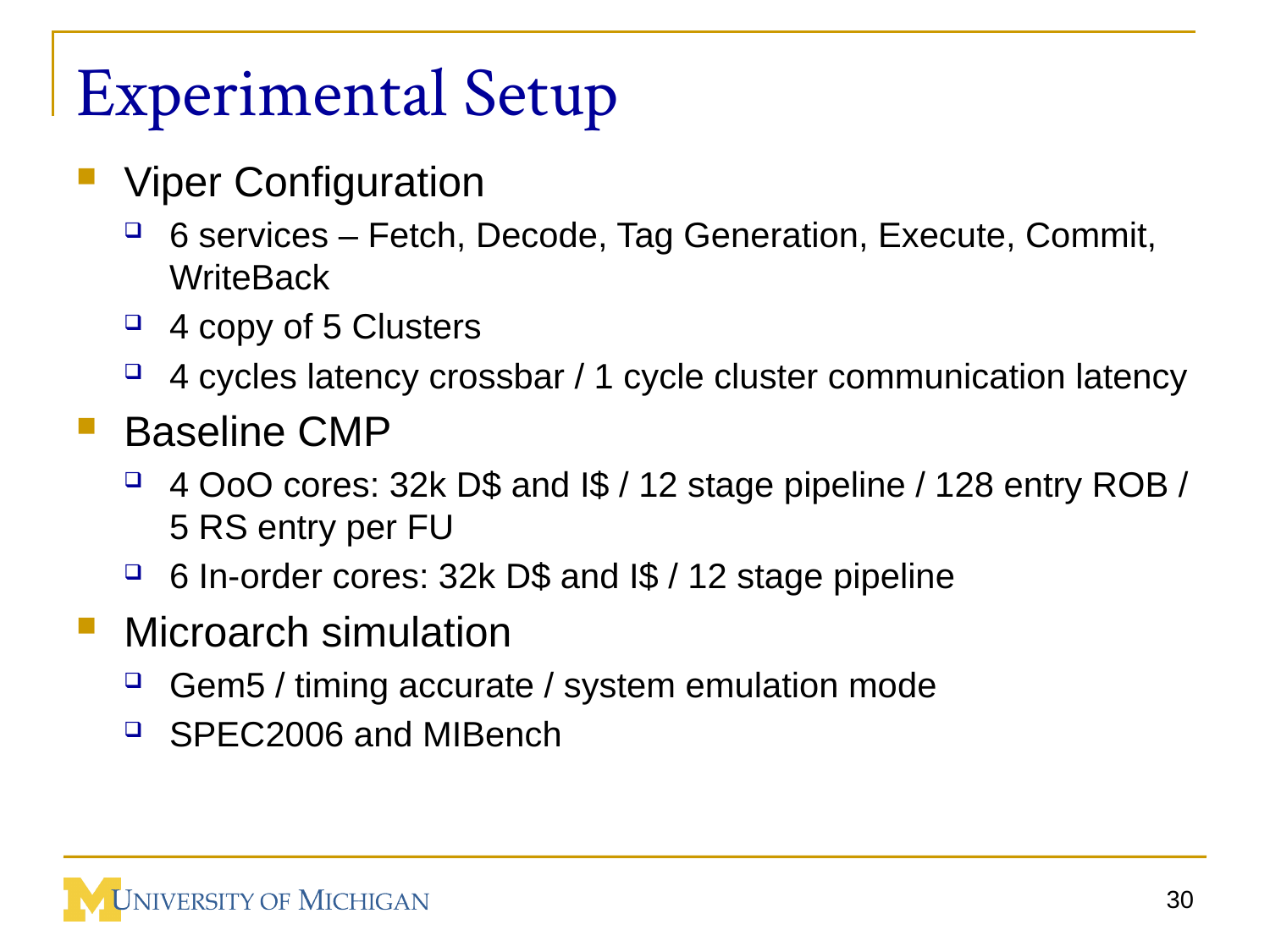

# Experimental Setup
Viper Configuration
6 services – Fetch, Decode, Tag Generation, Execute, Commit, WriteBack
4 copy of 5 Clusters
4 cycles latency crossbar / 1 cycle cluster communication latency
Baseline CMP
4 OoO cores: 32k D$ and I$ / 12 stage pipeline / 128 entry ROB / 5 RS entry per FU
6 In-order cores: 32k D$ and I$ / 12 stage pipeline
Microarch simulation
Gem5 / timing accurate / system emulation mode
SPEC2006 and MIBench

30